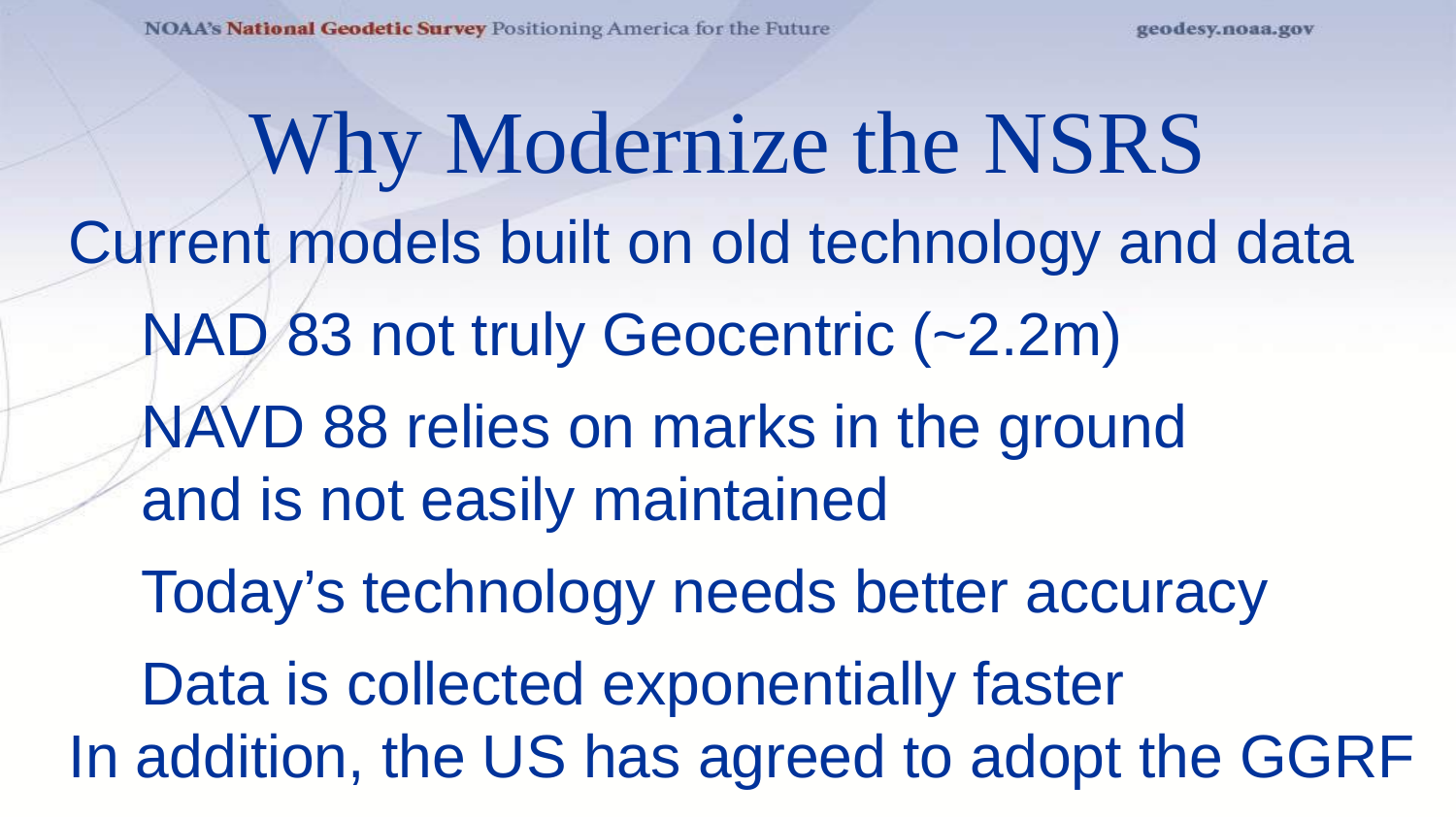

Why Modernize the NSRS
Current models built on old technology and data

NAD 83 not truly Geocentric (~2.2m)

NAVD 88 relies on marks in the ground
and is not easily maintained

Today’s technology needs better accuracy

Data is collected exponentially faster
In addition, the US has agreed to adopt the GGRF